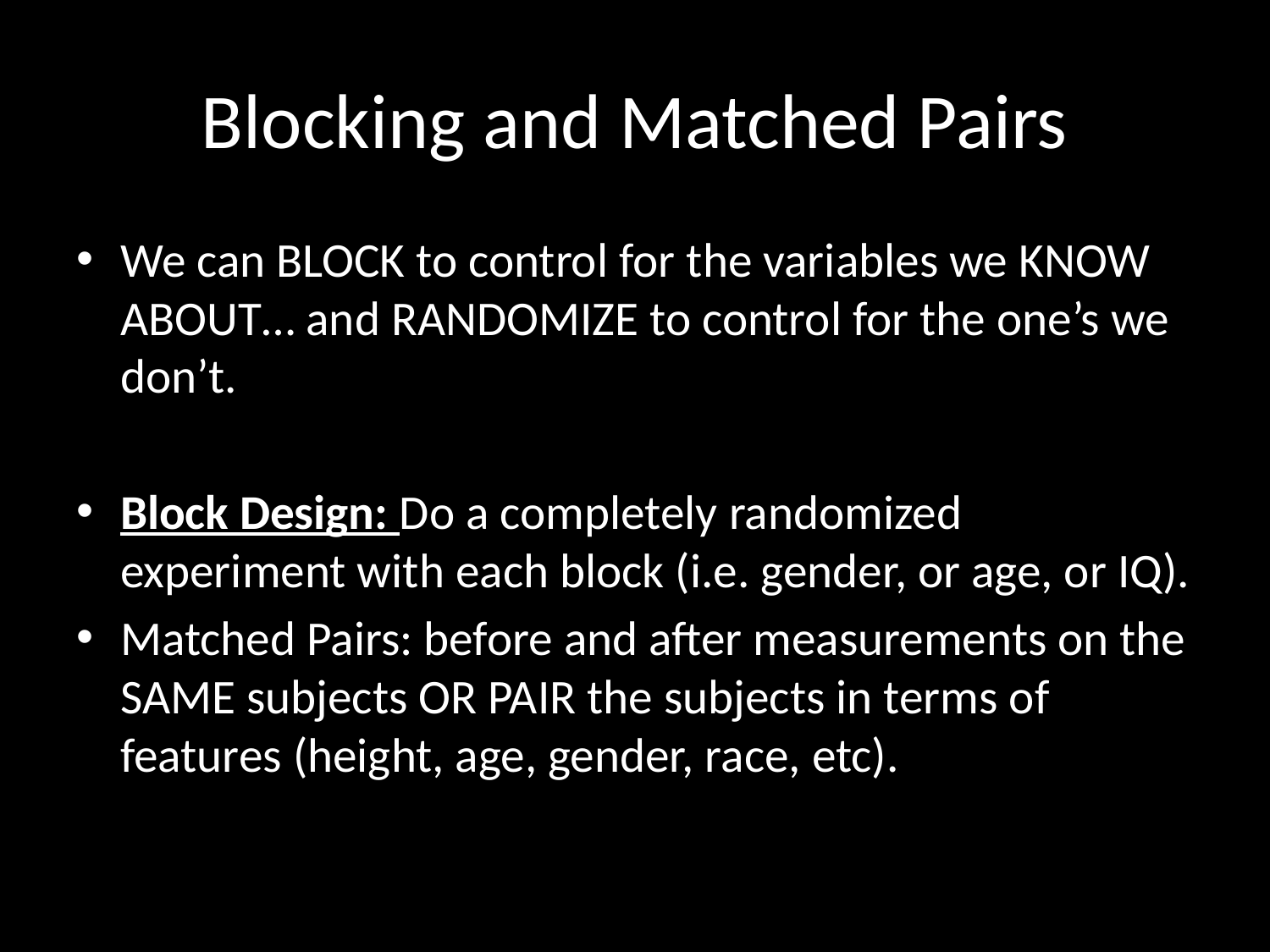

# Blocking and Matched Pairs
We can BLOCK to control for the variables we KNOW ABOUT… and RANDOMIZE to control for the one’s we don’t.

Block Design: Do a completely randomized experiment with each block (i.e. gender, or age, or IQ).
Matched Pairs: before and after measurements on the SAME subjects OR PAIR the subjects in terms of features (height, age, gender, race, etc).